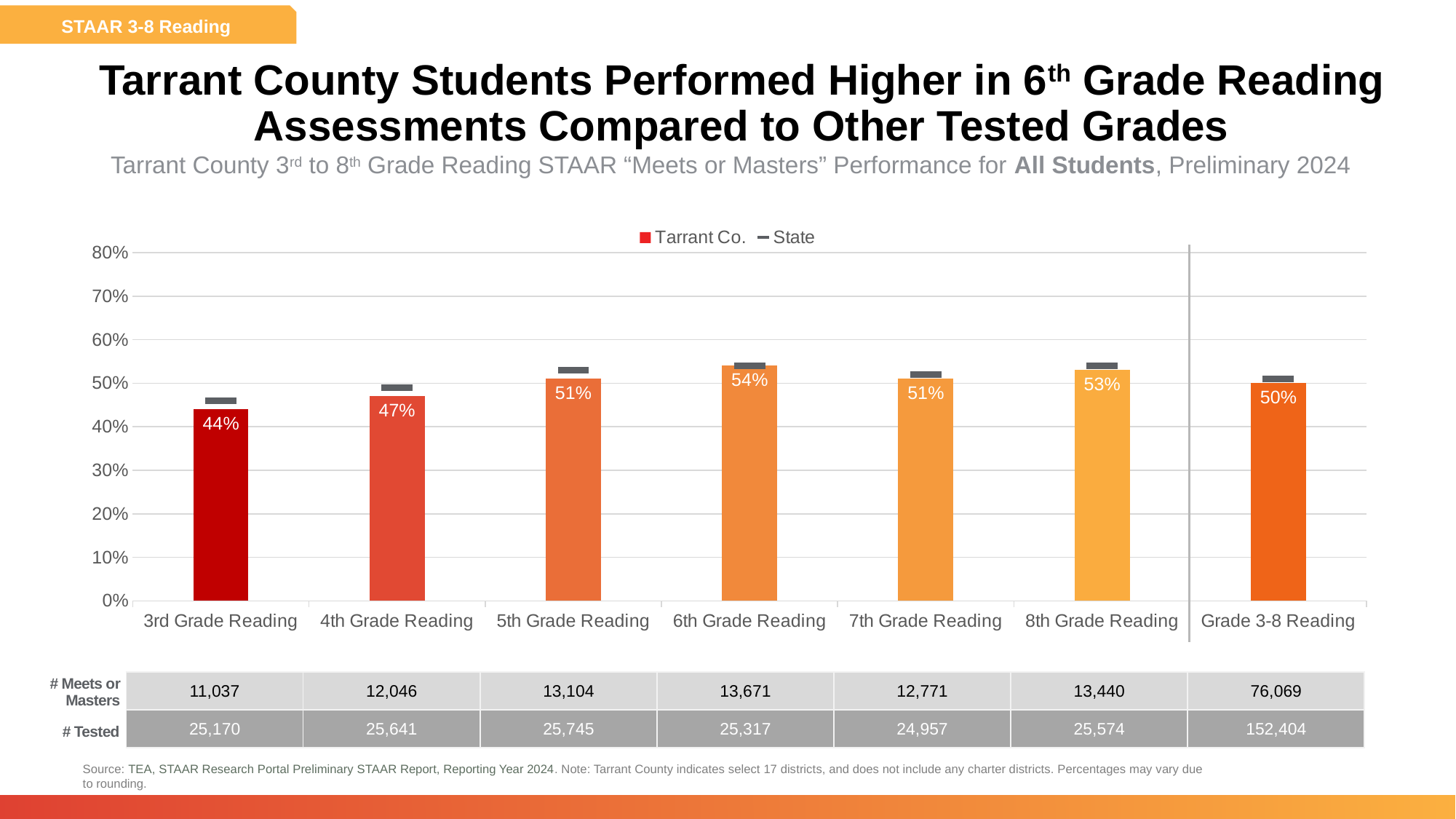

STAAR 3-8 Reading
# Tarrant County Students Performed Higher in 6th Grade Reading Assessments Compared to Other Tested Grades
Tarrant County 3rd to 8th Grade Reading STAAR “Meets or Masters” Performance for All Students, Preliminary 2024

### Chart

| Category | Tarrant Co. | State |
|---|---|---|
| 3rd Grade Reading | 0.44 | 0.46 |
| 4th Grade Reading | 0.47 | 0.49 |
| 5th Grade Reading | 0.51 | 0.53 |
| 6th Grade Reading | 0.54 | 0.54 |
| 7th Grade Reading | 0.51 | 0.52 |
| 8th Grade Reading | 0.53 | 0.54 |
| Grade 3-8 Reading | 0.5 | 0.51 |
# Meets or Masters
| 11,037 | 12,046 | 13,104 | 13,671 | 12,771 | 13,440 | 76,069 |
| --- | --- | --- | --- | --- | --- | --- |
| 25,170 | 25,641 | 25,745 | 25,317 | 24,957 | 25,574 | 152,404 |
# Tested
Source: TEA, STAAR Research Portal Preliminary STAAR Report, Reporting Year 2024. Note: Tarrant County indicates select 17 districts, and does not include any charter districts. Percentages may vary due to rounding.